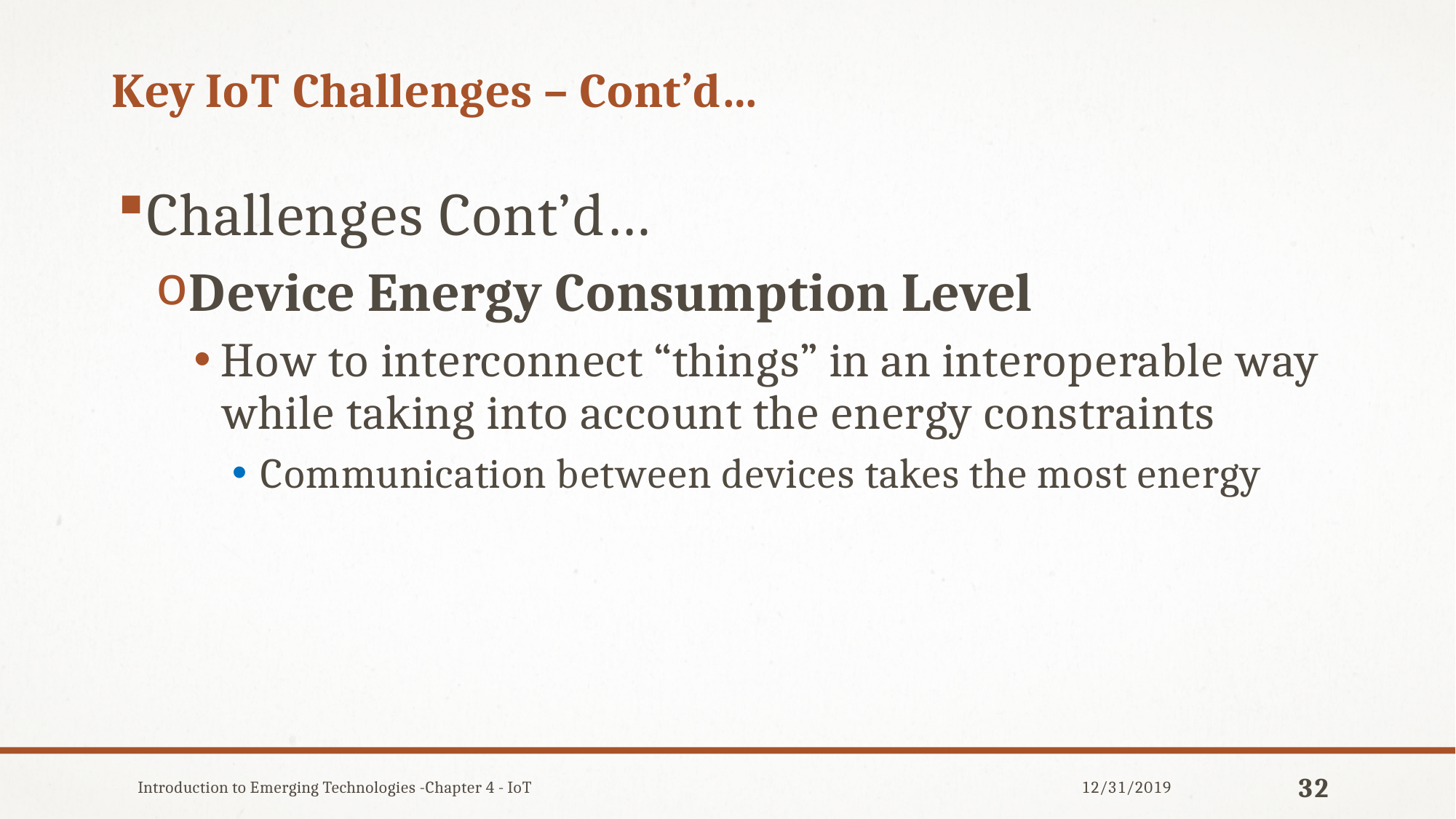

# Key IoT Challenges – Cont’d…
Challenges Cont’d…
Device Energy Consumption Level
How to interconnect “things” in an interoperable way while taking into account the energy constraints
Communication between devices takes the most energy

Introduction to Emerging Technologies -Chapter 4 - IoT
12/31/2019
32